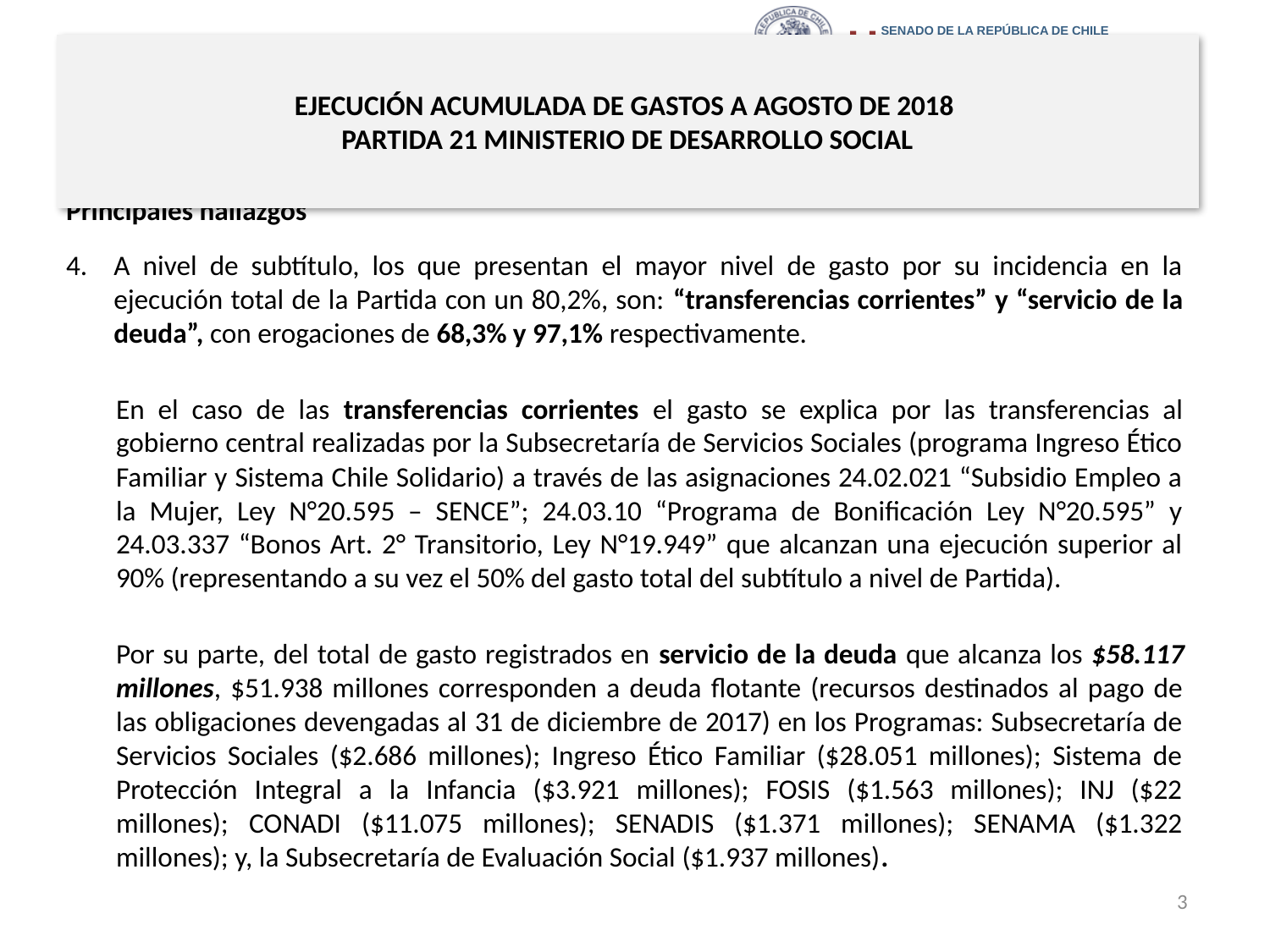

# EJECUCIÓN ACUMULADA DE GASTOS A AGOSTO DE 2018 PARTIDA 21 MINISTERIO DE DESARROLLO SOCIAL
Principales hallazgos
A nivel de subtítulo, los que presentan el mayor nivel de gasto por su incidencia en la ejecución total de la Partida con un 80,2%, son: “transferencias corrientes” y “servicio de la deuda”, con erogaciones de 68,3% y 97,1% respectivamente.
En el caso de las transferencias corrientes el gasto se explica por las transferencias al gobierno central realizadas por la Subsecretaría de Servicios Sociales (programa Ingreso Ético Familiar y Sistema Chile Solidario) a través de las asignaciones 24.02.021 “Subsidio Empleo a la Mujer, Ley N°20.595 – SENCE”; 24.03.10 “Programa de Bonificación Ley N°20.595” y 24.03.337 “Bonos Art. 2° Transitorio, Ley N°19.949” que alcanzan una ejecución superior al 90% (representando a su vez el 50% del gasto total del subtítulo a nivel de Partida).
Por su parte, del total de gasto registrados en servicio de la deuda que alcanza los $58.117 millones, $51.938 millones corresponden a deuda flotante (recursos destinados al pago de las obligaciones devengadas al 31 de diciembre de 2017) en los Programas: Subsecretaría de Servicios Sociales ($2.686 millones); Ingreso Ético Familiar ($28.051 millones); Sistema de Protección Integral a la Infancia ($3.921 millones); FOSIS ($1.563 millones); INJ ($22 millones); CONADI ($11.075 millones); SENADIS ($1.371 millones); SENAMA ($1.322 millones); y, la Subsecretaría de Evaluación Social ($1.937 millones).
3